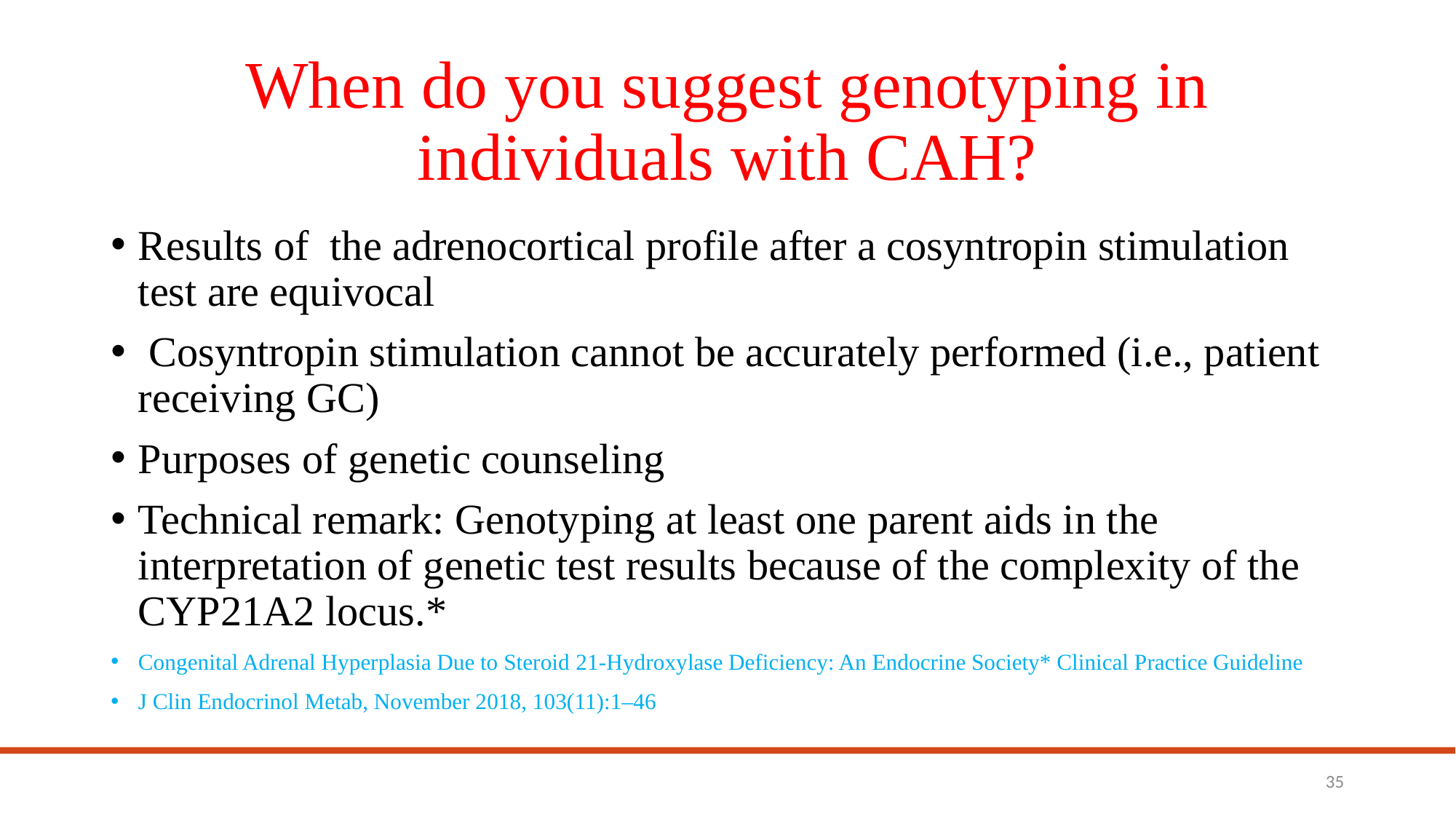

# When do you suggest genotyping in individuals with CAH?
Results of  the adrenocortical profile after a cosyntropin stimulation test are equivocal
 Cosyntropin stimulation cannot be accurately performed (i.e., patient receiving GC)
Purposes of genetic counseling
Technical remark: Genotyping at least one parent aids in the interpretation of genetic test results because of the complexity of the CYP21A2 locus.*
Congenital Adrenal Hyperplasia Due to Steroid 21-Hydroxylase Deficiency: An Endocrine Society* Clinical Practice Guideline
J Clin Endocrinol Metab, November 2018, 103(11):1–46

35